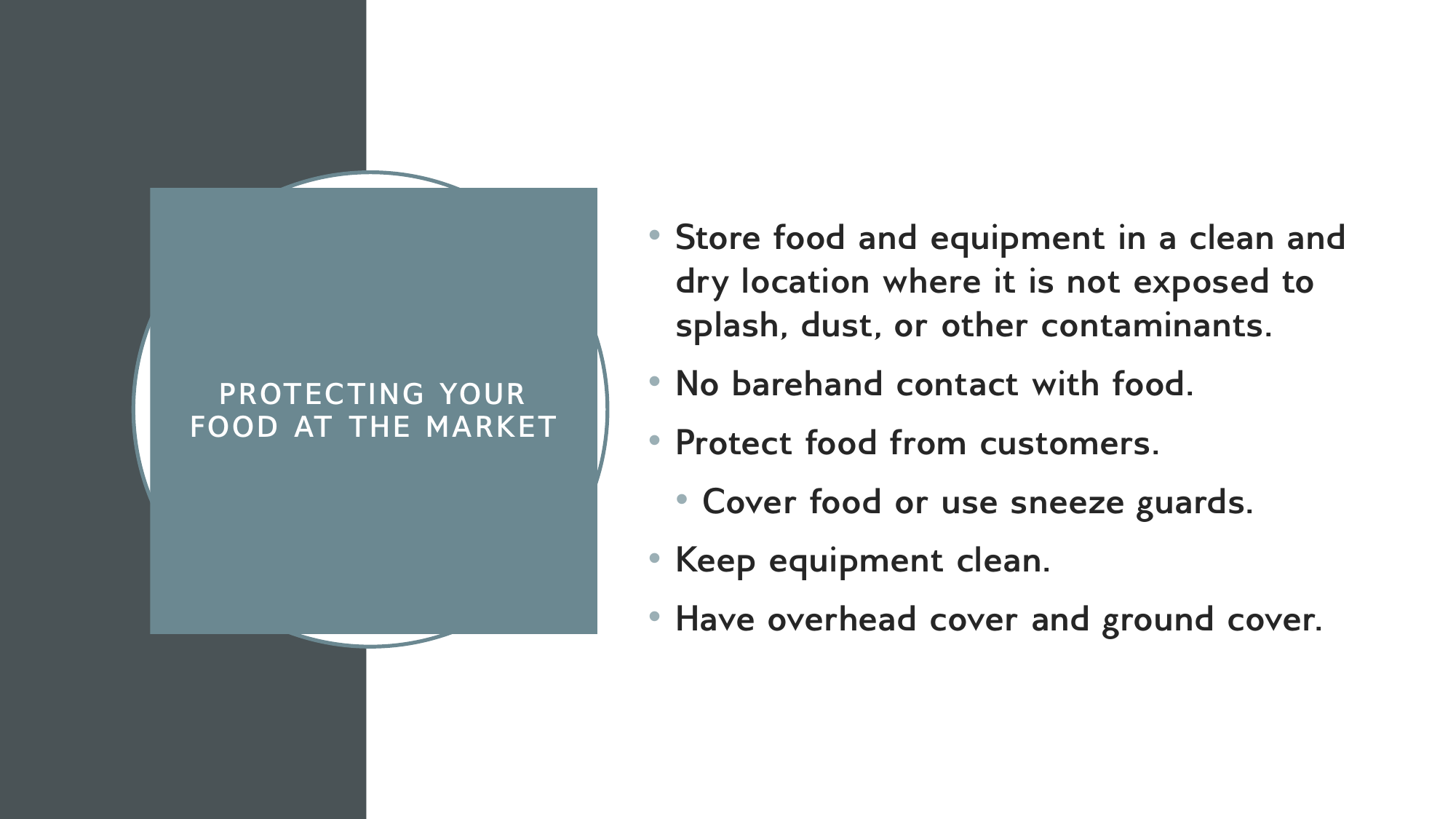

Store food and equipment in a clean and dry location where it is not exposed to splash, dust, or other contaminants.
No barehand contact with food.
Protect food from customers.
Cover food or use sneeze guards.
Keep equipment clean.
Have overhead cover and ground cover.

# Protecting your food at the Market